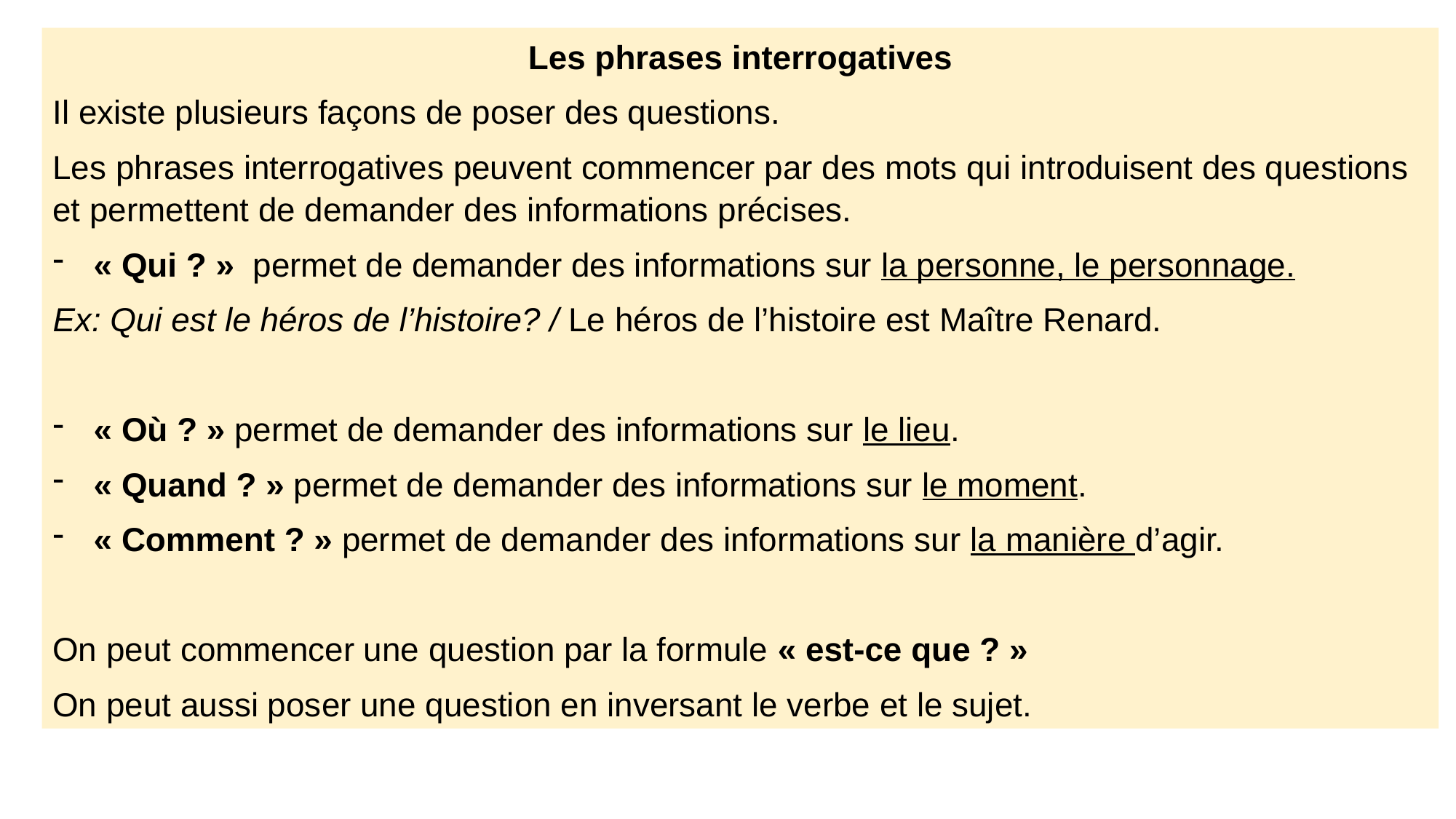

Les phrases interrogatives
Il existe plusieurs façons de poser des questions.
Les phrases interrogatives peuvent commencer par des mots qui introduisent des questions et permettent de demander des informations précises.
« Qui ? »  permet de demander des informations sur la personne, le personnage.
Ex: Qui est le héros de l’histoire? / Le héros de l’histoire est Maître Renard.

« Où ? » permet de demander des informations sur le lieu.
« Quand ? » permet de demander des informations sur le moment.
« Comment ? » permet de demander des informations sur la manière d’agir.

On peut commencer une question par la formule « est-ce que ? »
On peut aussi poser une question en inversant le verbe et le sujet.